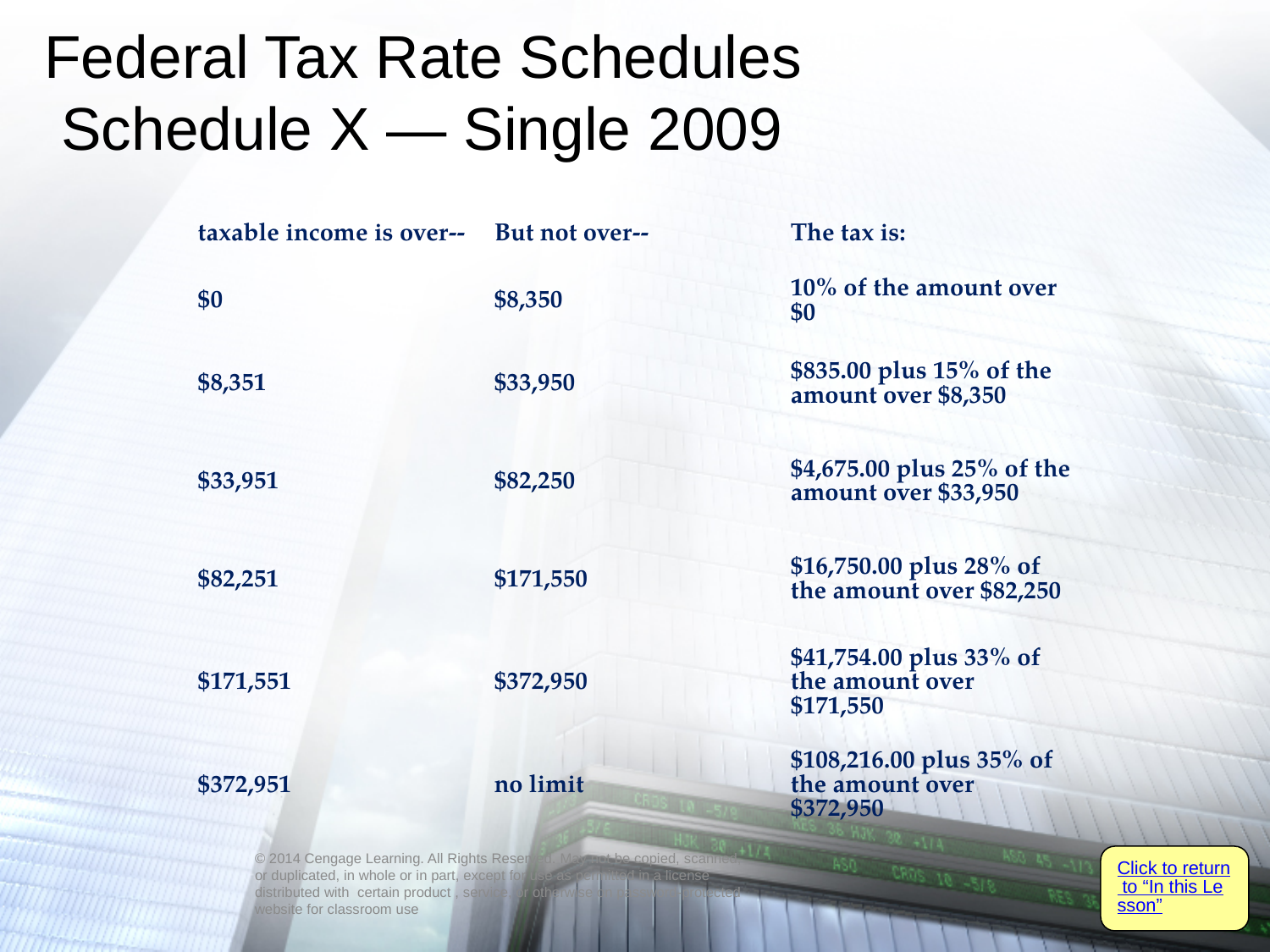

# Federal Tax Rate Schedules  Schedule X — Single 2009
| taxable income is over-- | But not over-- | The tax is: |
| --- | --- | --- |
| $0 | $8,350 | 10% of the amount over $0 |
| $8,351 | $33,950 | $835.00 plus 15% of the amount over $8,350 |
| $33,951 | $82,250 | $4,675.00 plus 25% of the amount over $33,950 |
| $82,251 | $171,550 | $16,750.00 plus 28% of the amount over $82,250 |
| $171,551 | $372,950 | $41,754.00 plus 33% of the amount over $171,550 |
| $372,951 | no limit | $108,216.00 plus 35% of the amount over $372,950 |
Click to return to “In this Lesson”
© 2014 Cengage Learning. All Rights Reserved. May not be copied, scanned, or duplicated, in whole or in part, except for use as permitted in a license distributed with  certain product , service, or otherwise on password-protected website for classroom use